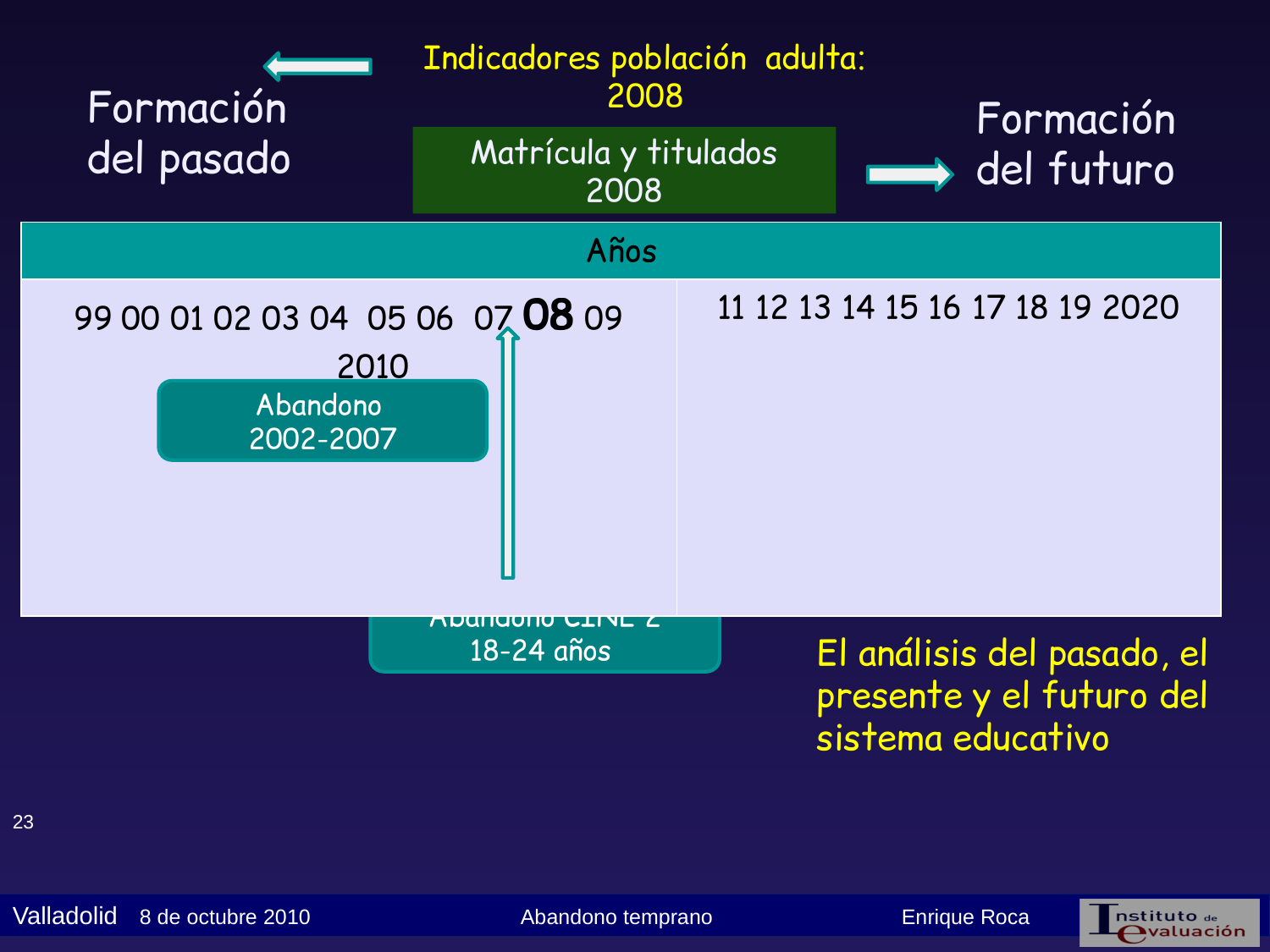

Indicadores población  adulta:
2008

Formación del pasado
Formación del futuro
Matrícula y titulados
2008

| Años |  |
| --- | --- |
| 00 01 02 03 04 05 06 07 08 09 2010 | 11 12 13 14 15 16 17 18 19 2020 |

Abandono
2002-2007

El análisis del pasado, el presente y el futuro del sistema educativo
Abandono CINE 2
18-24 años